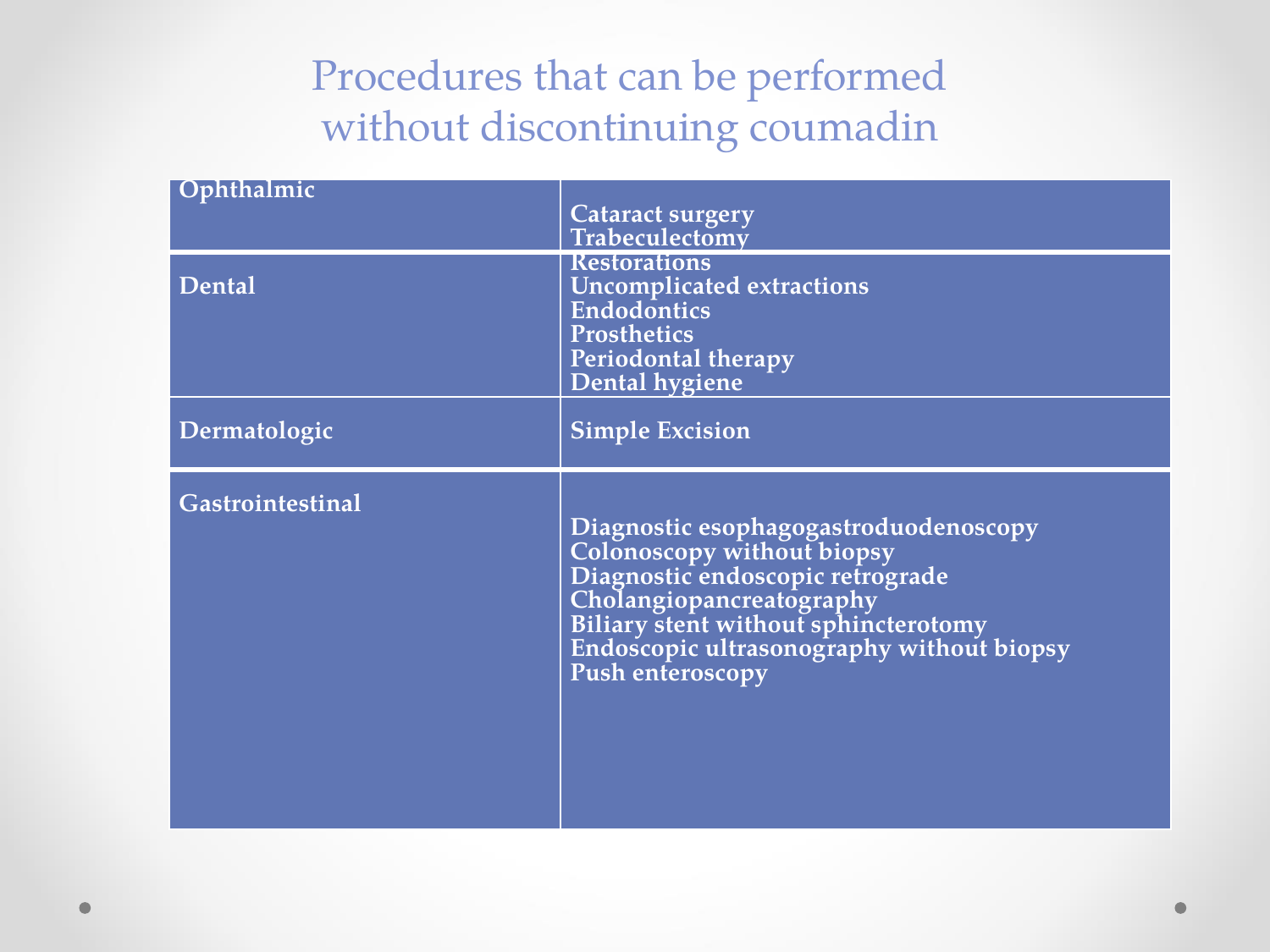

# Procedures that can be performed without discontinuing coumadin
| Ophthalmic | Cataract surgery Trabeculectomy |
| --- | --- |
| Dental | Restorations Uncomplicated extractions Endodontics Prosthetics Periodontal therapy Dental hygiene |
| Dermatologic | Simple Excision |
| Gastrointestinal | Diagnostic esophagogastroduodenoscopy Colonoscopy without biopsy Diagnostic endoscopic retrograde Cholangiopancreatography Biliary stent without sphincterotomy Endoscopic ultrasonography without biopsy Push enteroscopy |